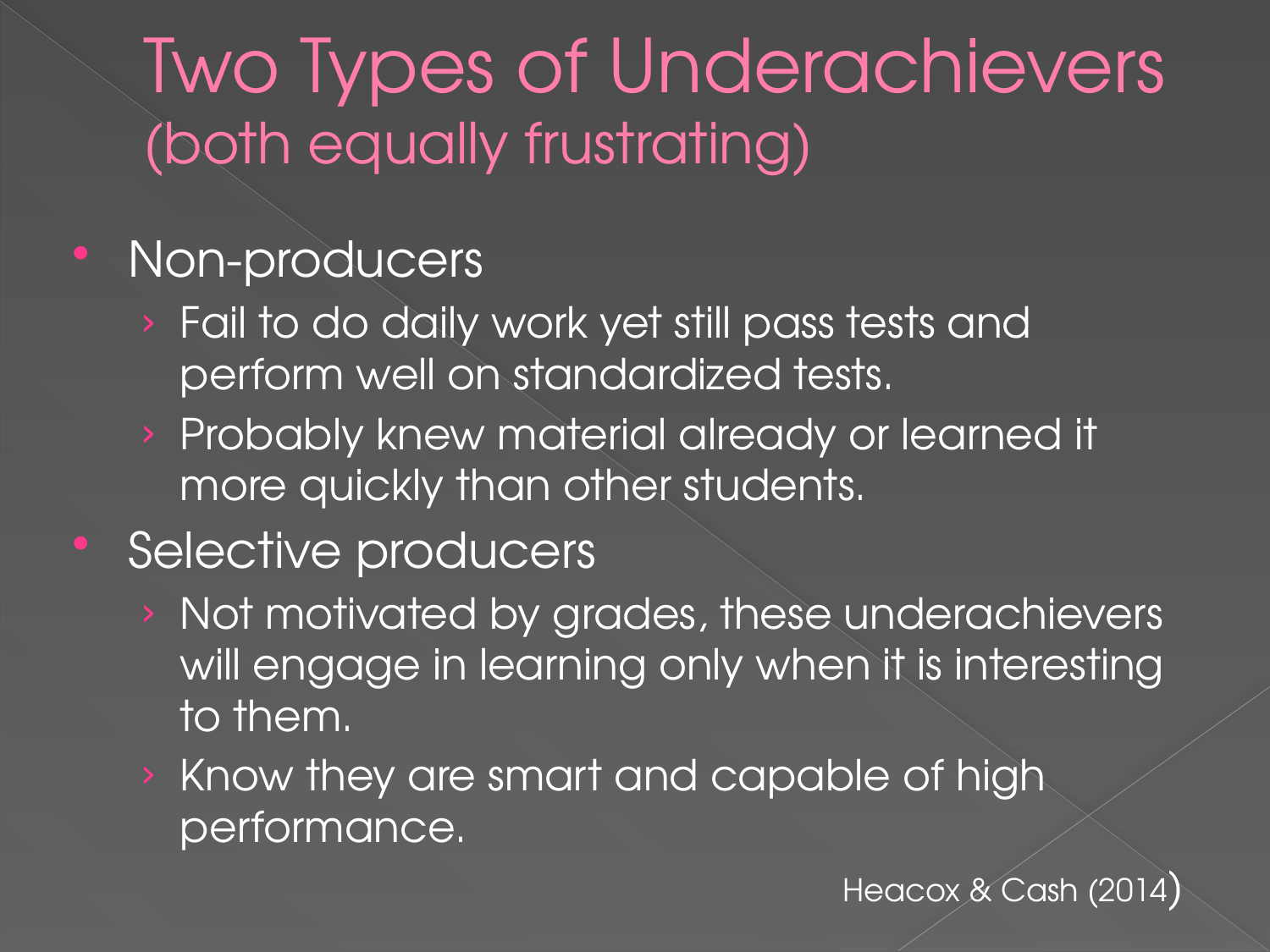

# Two Types of Underachievers (both equally frustrating)
Non-producers
Fail to do daily work yet still pass tests and perform well on standardized tests.
Probably knew material already or learned it more quickly than other students.
Selective producers
Not motivated by grades, these underachievers will engage in learning only when it is interesting to them.
Know they are smart and capable of high performance.
Heacox & Cash (2014)